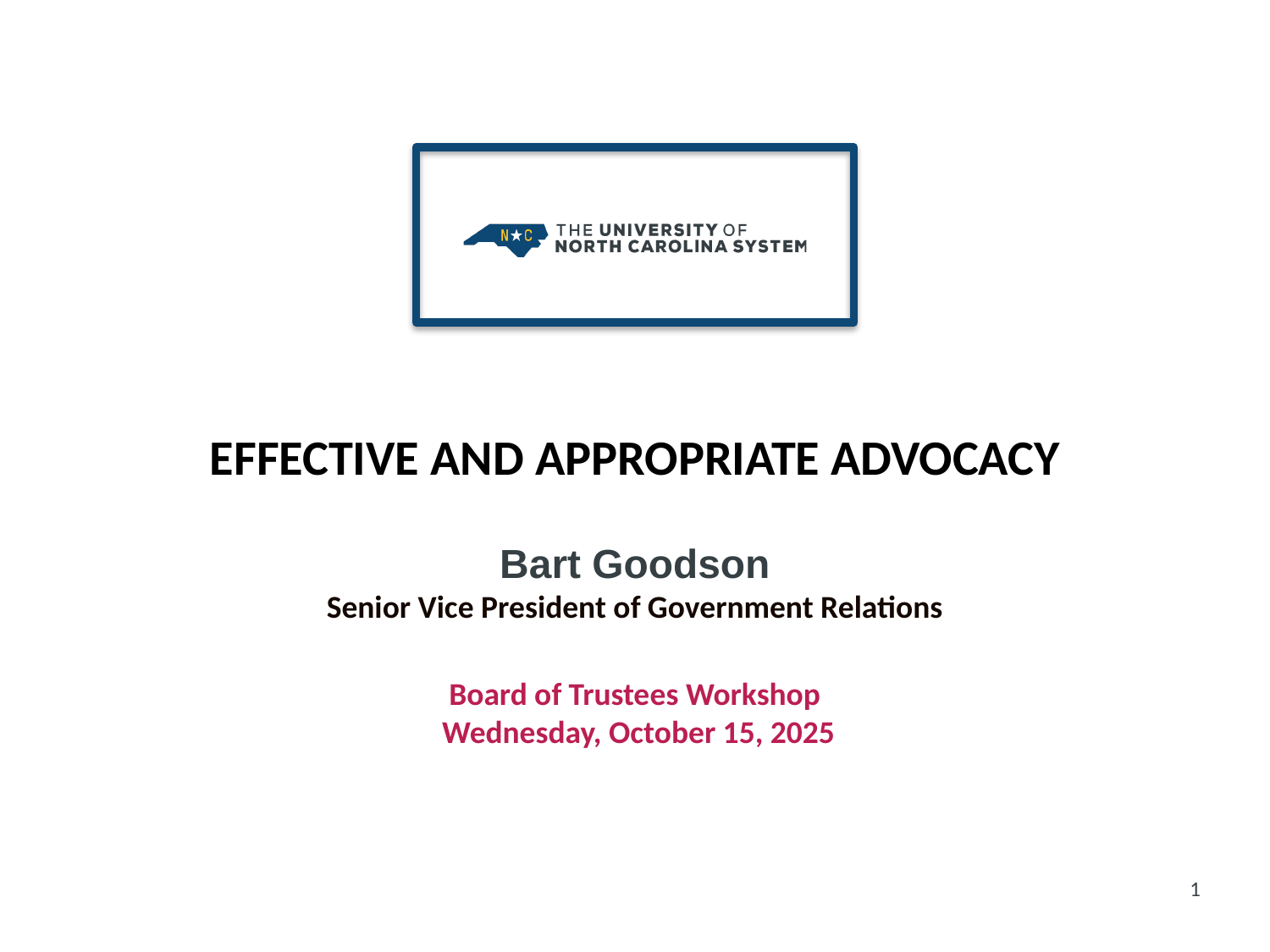

# Effective and appropriate Advocacy

Bart Goodson
Senior Vice President of Government Relations

Board of Trustees Workshop
 Wednesday, October 15, 2025

1